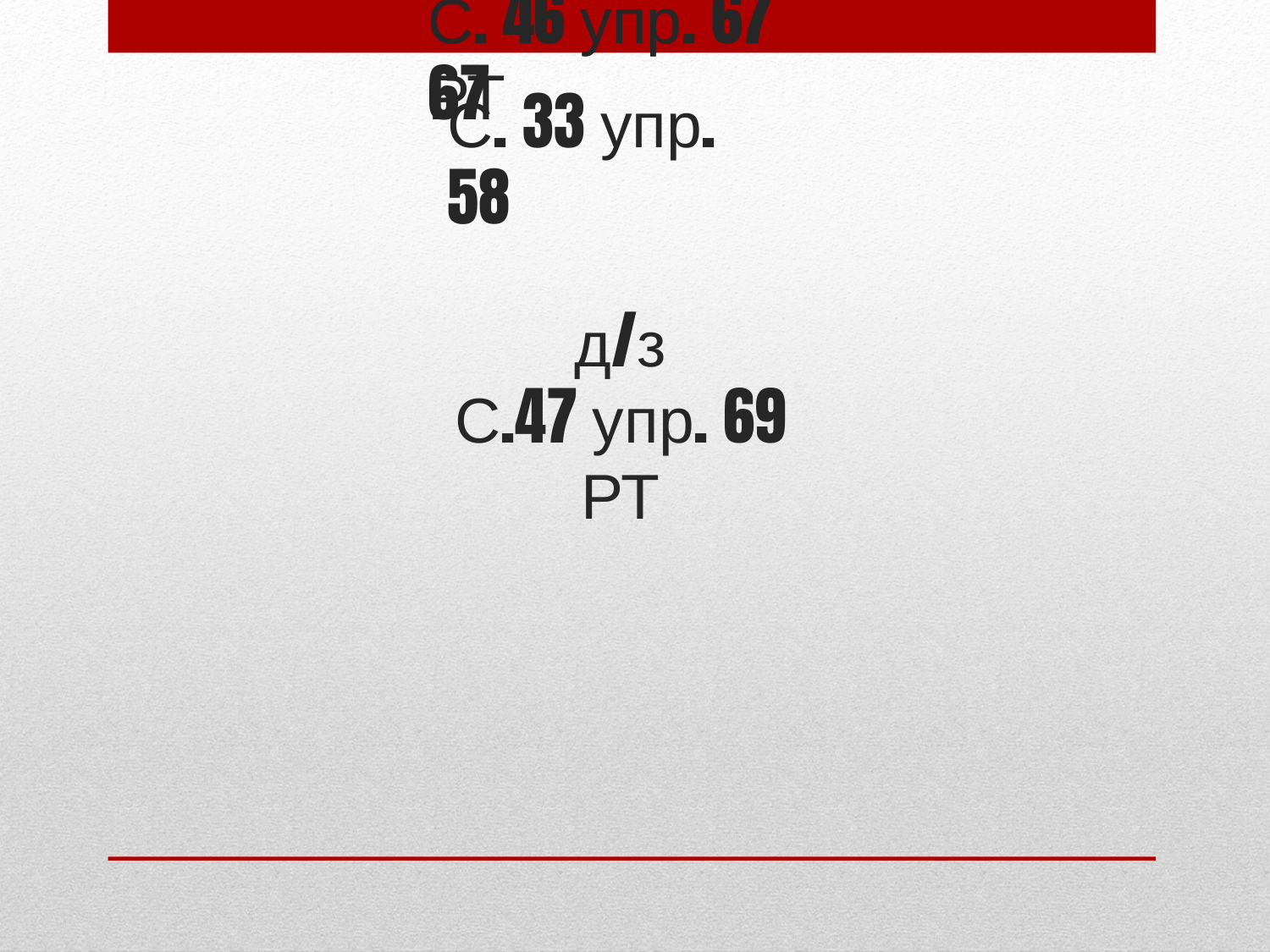

# С. 46 упр. 67 РТ
С. 46 упр. 67
С. 33 упр. 58
д/з
С.47 упр. 69 РТ